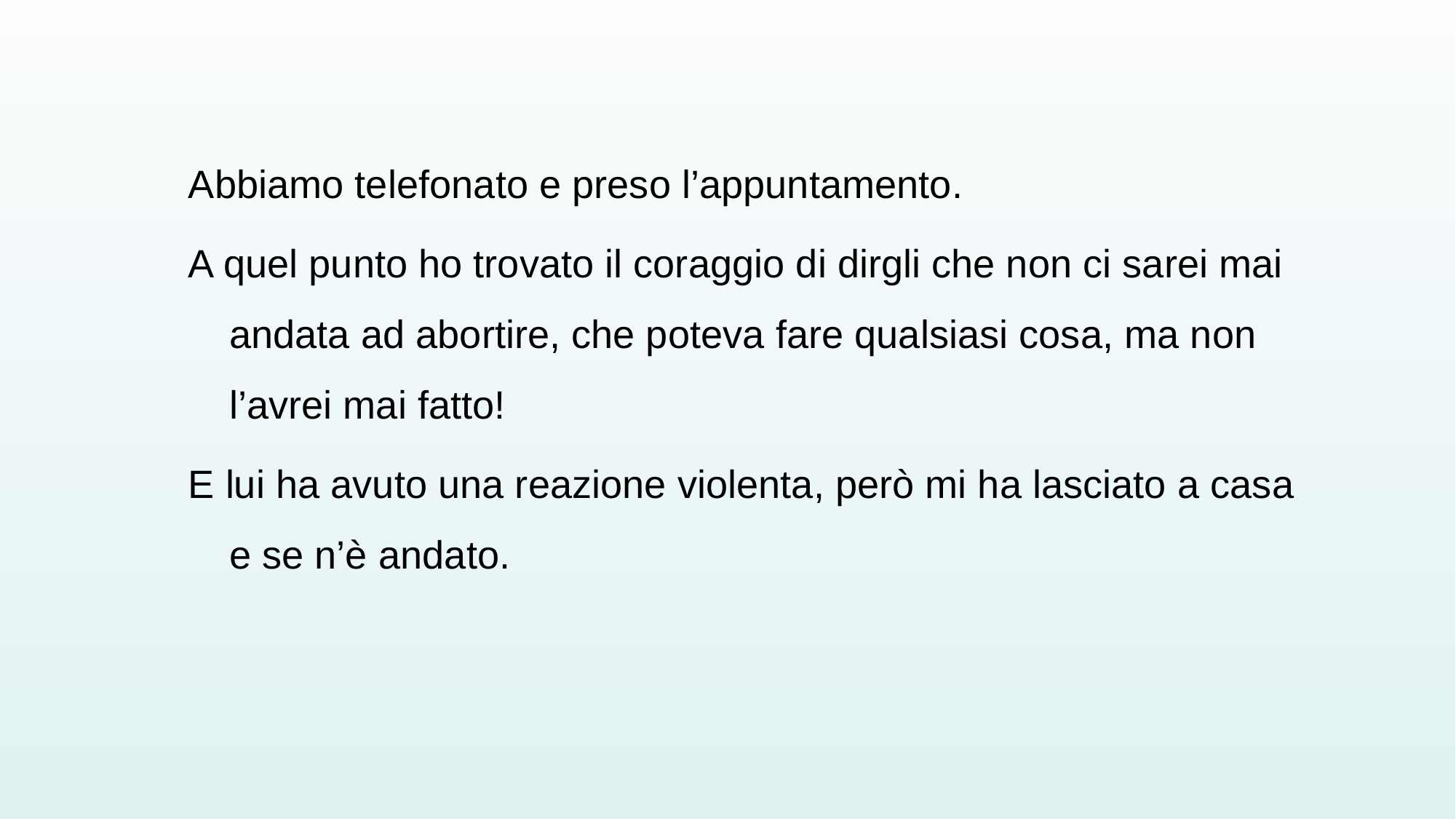

Abbiamo telefonato e preso l’appuntamento.
A quel punto ho trovato il coraggio di dirgli che non ci sarei mai andata ad abortire, che poteva fare qualsiasi cosa, ma non l’avrei mai fatto!
E lui ha avuto una reazione violenta, però mi ha lasciato a casa e se n’è andato.